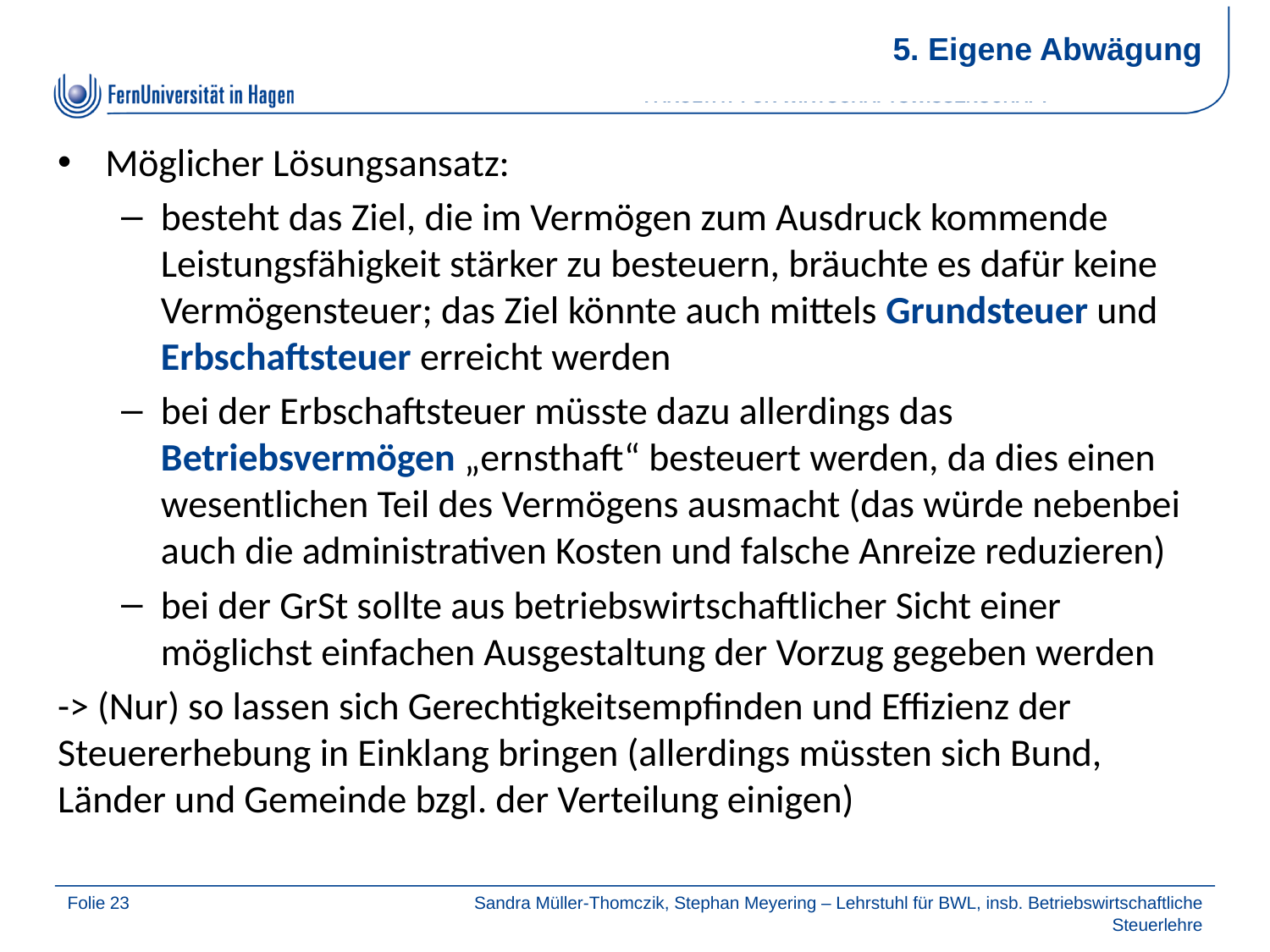

5. Eigene Abwägung
Möglicher Lösungsansatz:
besteht das Ziel, die im Vermögen zum Ausdruck kommende Leistungsfähigkeit stärker zu besteuern, bräuchte es dafür keine Vermögensteuer; das Ziel könnte auch mittels Grundsteuer und Erbschaftsteuer erreicht werden
bei der Erbschaftsteuer müsste dazu allerdings das Betriebsvermögen „ernsthaft“ besteuert werden, da dies einen wesentlichen Teil des Vermögens ausmacht (das würde nebenbei auch die administrativen Kosten und falsche Anreize reduzieren)
bei der GrSt sollte aus betriebswirtschaftlicher Sicht einer möglichst einfachen Ausgestaltung der Vorzug gegeben werden
-> (Nur) so lassen sich Gerechtigkeitsempfinden und Effizienz der Steuererhebung in Einklang bringen (allerdings müssten sich Bund, Länder und Gemeinde bzgl. der Verteilung einigen)